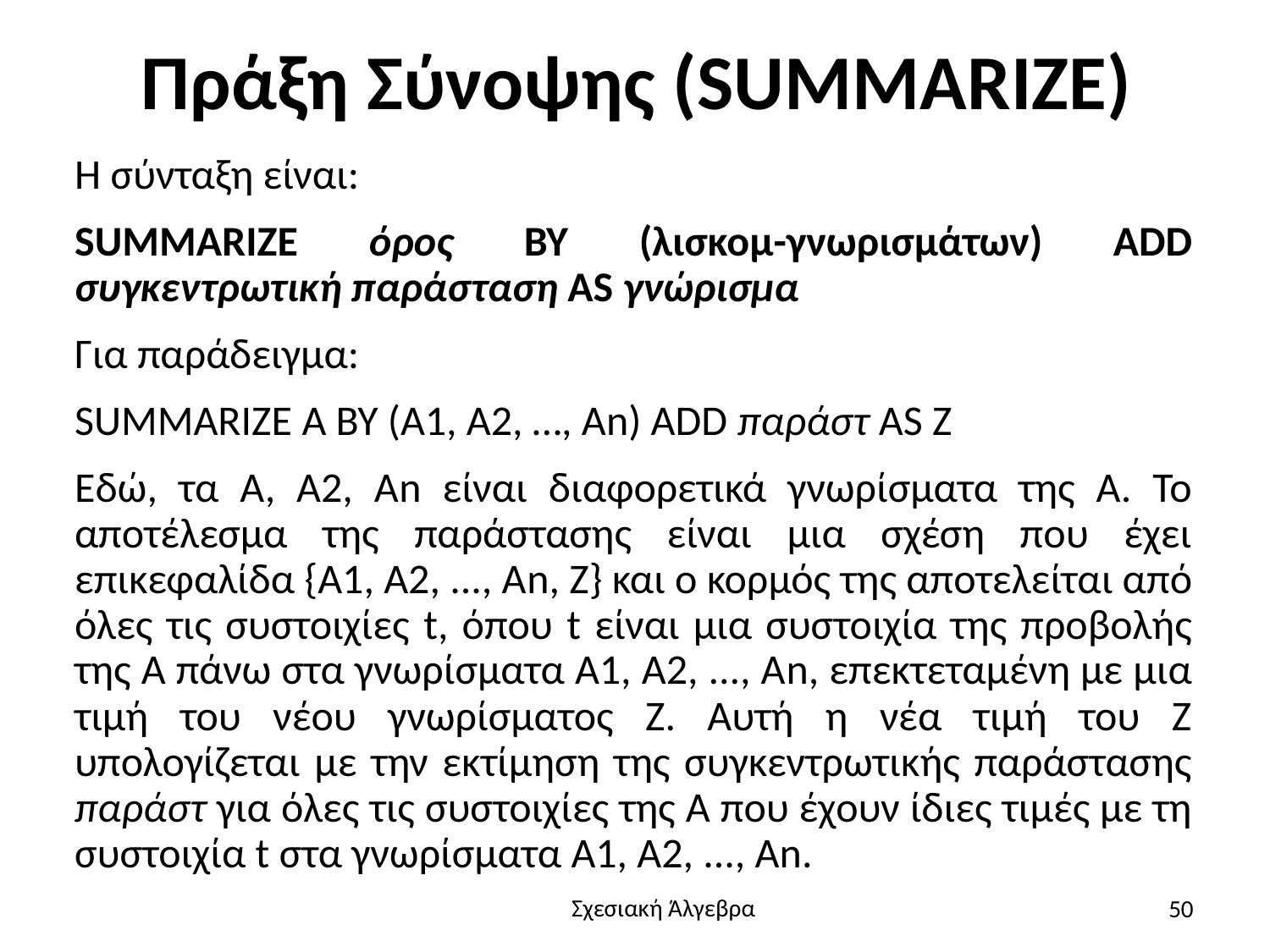

# Πράξη Σύνοψης (SUMMARIZE)
Η σύνταξη είναι:
SUMMARIZE όρος BY (λισκομ-γνωρισμάτων) ADD συγκεντρωτική παράσταση AS γνώρισμα
Για παράδειγμα:
SUMMARIZE A BY (A1, A2, …, An) ADD παράστ AS Z
Εδώ, τα Α, Α2, Αn είναι διαφορετικά γνωρίσματα της Α. Το αποτέλεσμα της παράστασης είναι μια σχέση που έχει επικεφαλίδα {Α1, Α2, ..., Αn, Ζ} και ο κορμός της αποτελείται από όλες τις συστοιχίες t, όπου t είναι μια συστοιχία της προβολής της Α πάνω στα γνωρίσματα Α1, Α2, ..., Αn, επεκτεταμένη με μια τιμή του νέου γνωρίσματος Ζ. Αυτή η νέα τιμή του Ζ υπολογίζεται με την εκτίμηση της συγκεντρωτικής παράστασης παράστ για όλες τις συστοιχίες της Α που έχουν ίδιες τιμές με τη συστοιχία t στα γνωρίσματα Α1, Α2, ..., Αn.
50
Σχεσιακή Άλγεβρα